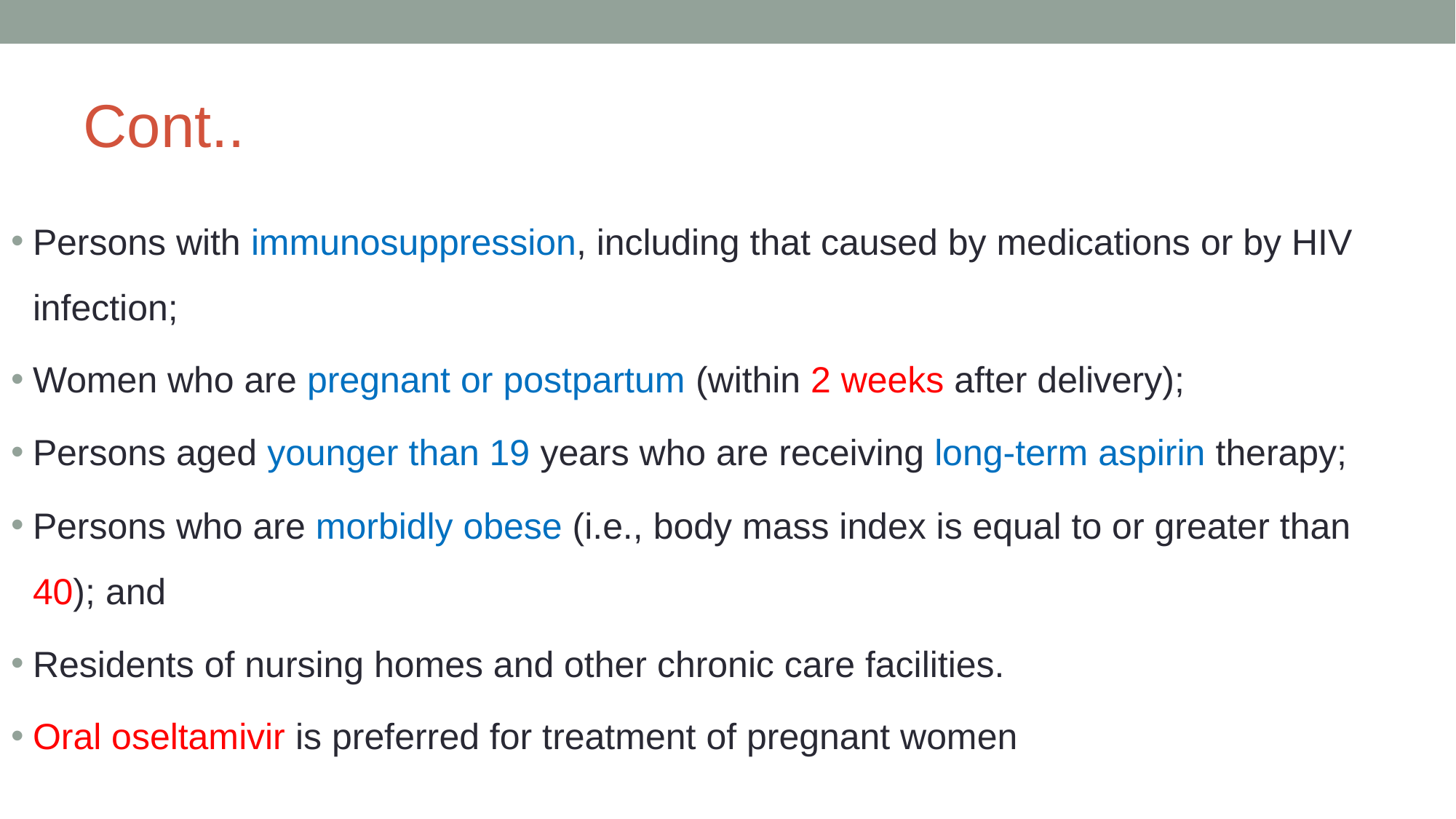

# Cont..
Persons with immunosuppression, including that caused by medications or by HIV infection;
Women who are pregnant or postpartum (within 2 weeks after delivery);
Persons aged younger than 19 years who are receiving long-term aspirin therapy;
Persons who are morbidly obese (i.e., body mass index is equal to or greater than 40); and
Residents of nursing homes and other chronic care facilities.
Oral oseltamivir is preferred for treatment of pregnant women